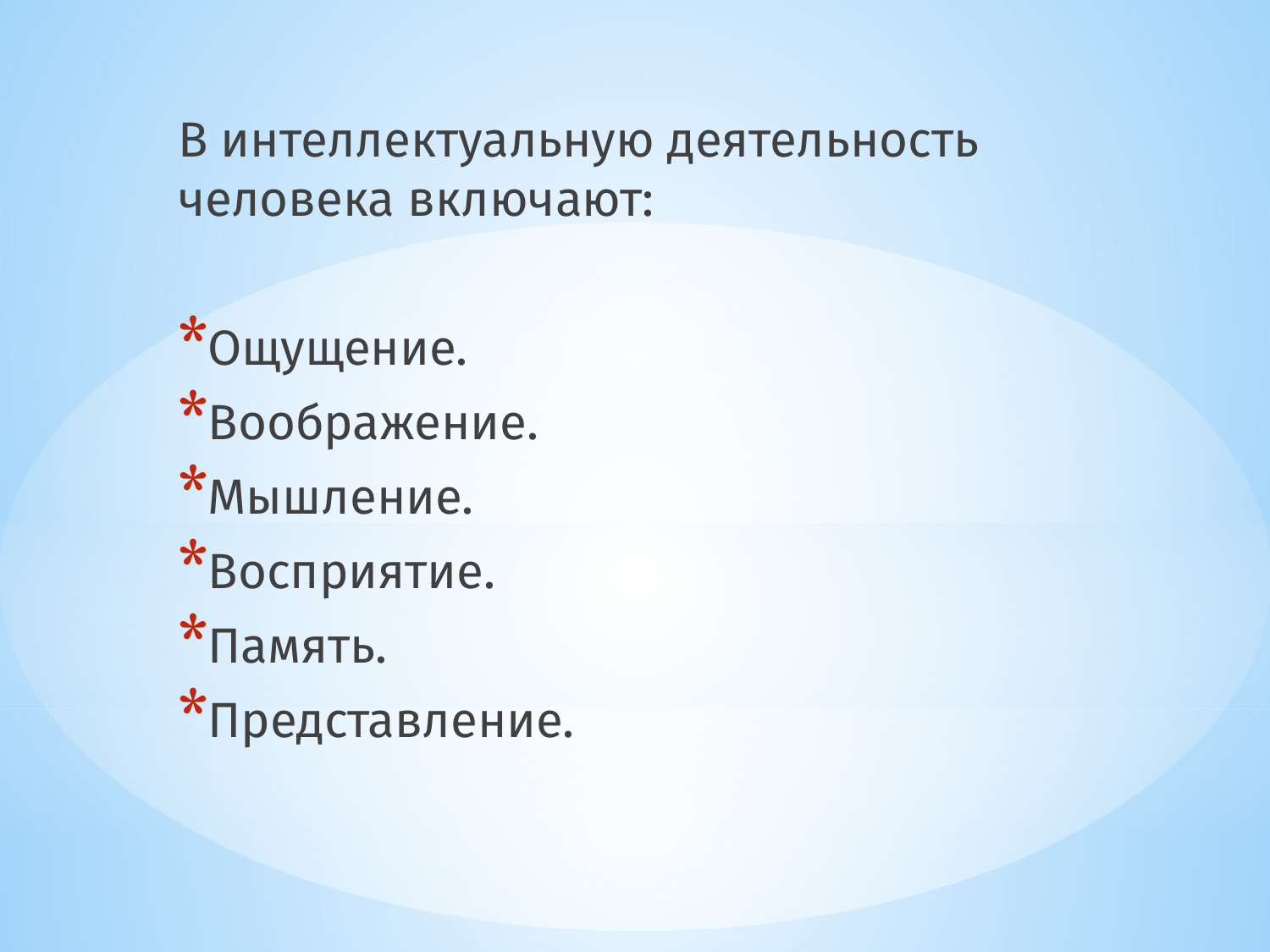

В интеллектуальную деятельность человека включают:

Ощущение.
Воображение.
Мышление.
Восприятие.
Память.
Представление.